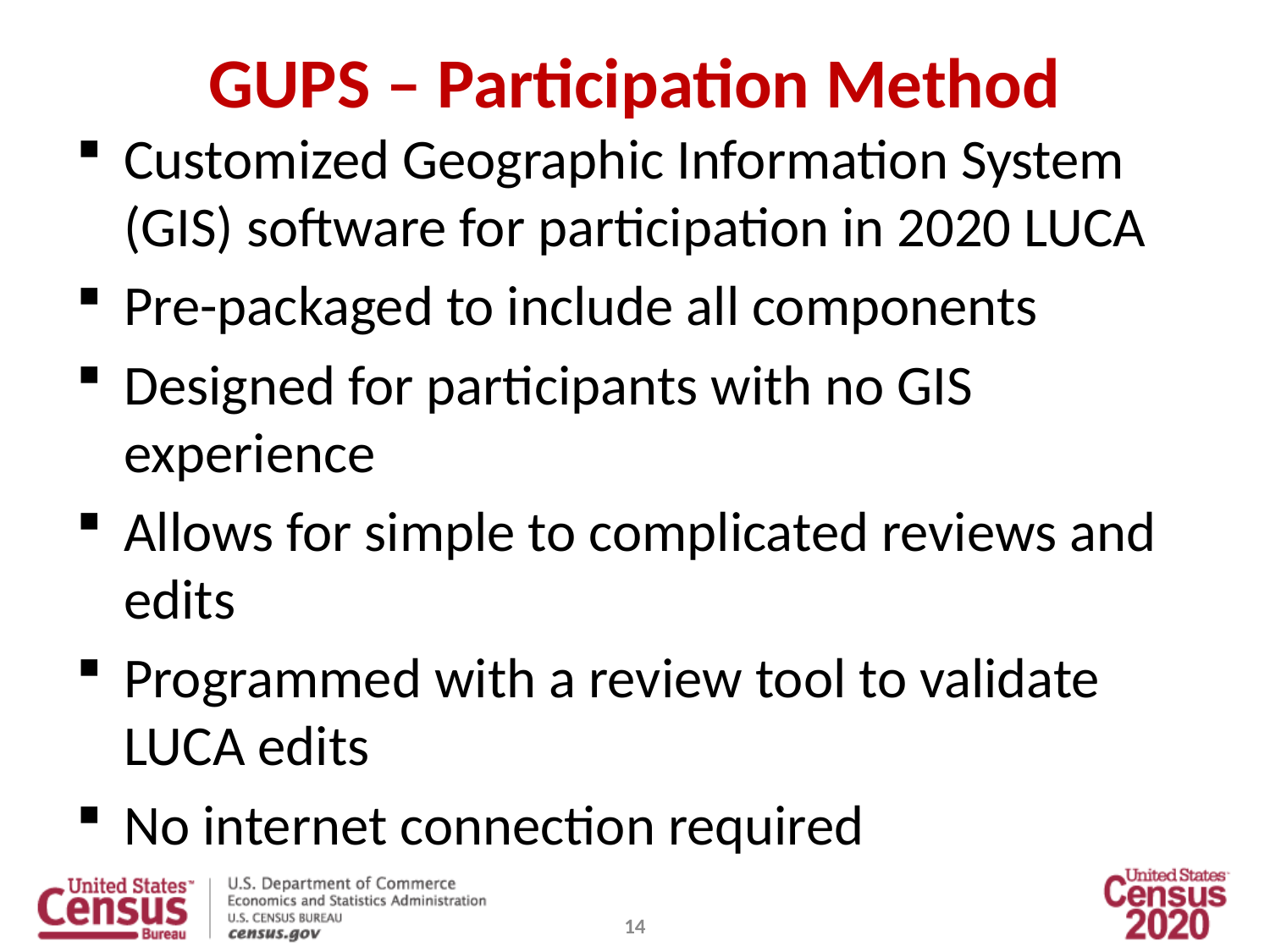

# GUPS – Participation Method
Customized Geographic Information System (GIS) software for participation in 2020 LUCA
Pre-packaged to include all components
Designed for participants with no GIS experience
Allows for simple to complicated reviews and edits
Programmed with a review tool to validate LUCA edits
No internet connection required
14